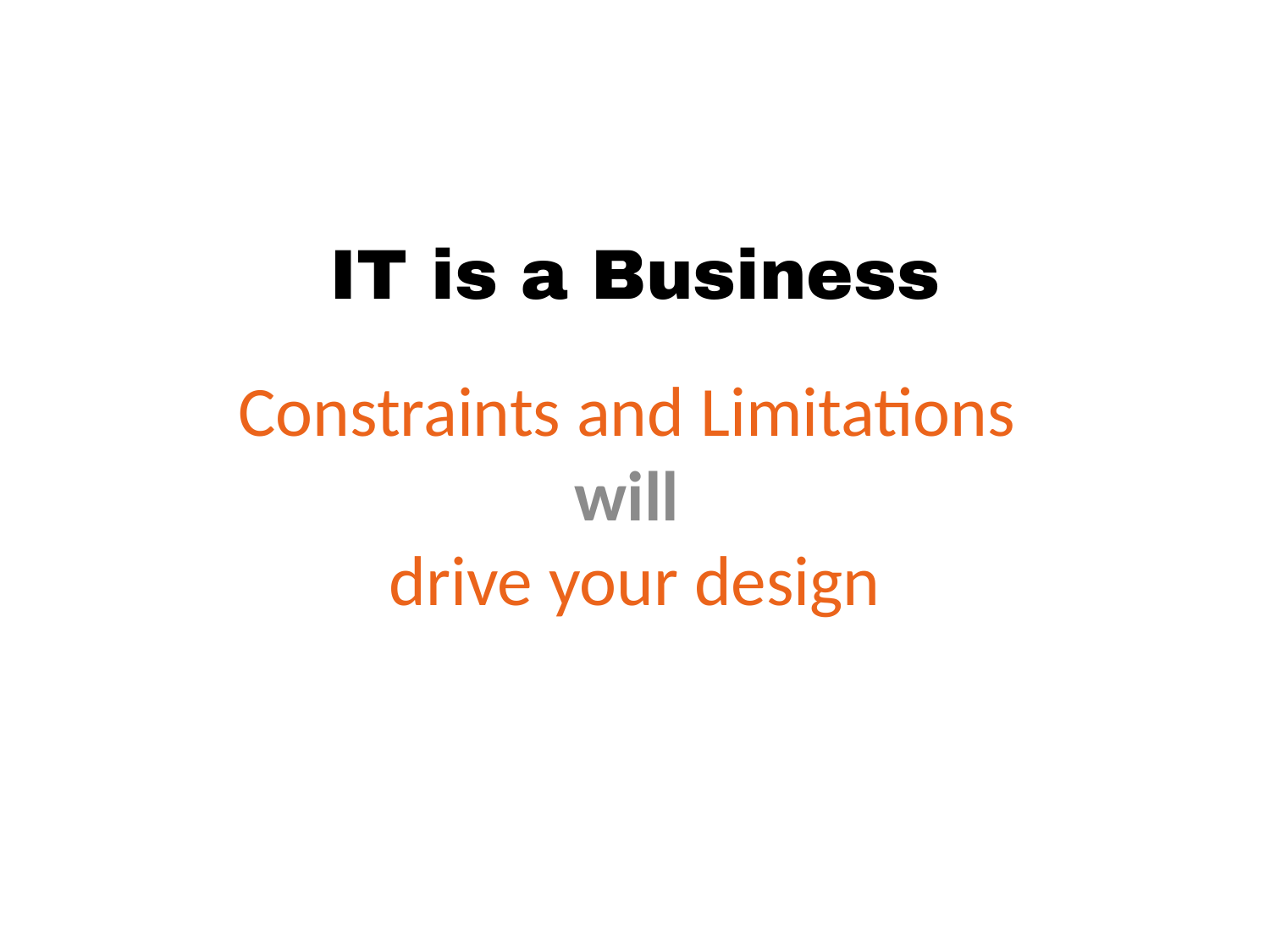

# IT is a Business
Constraints and Limitations
will
drive your design